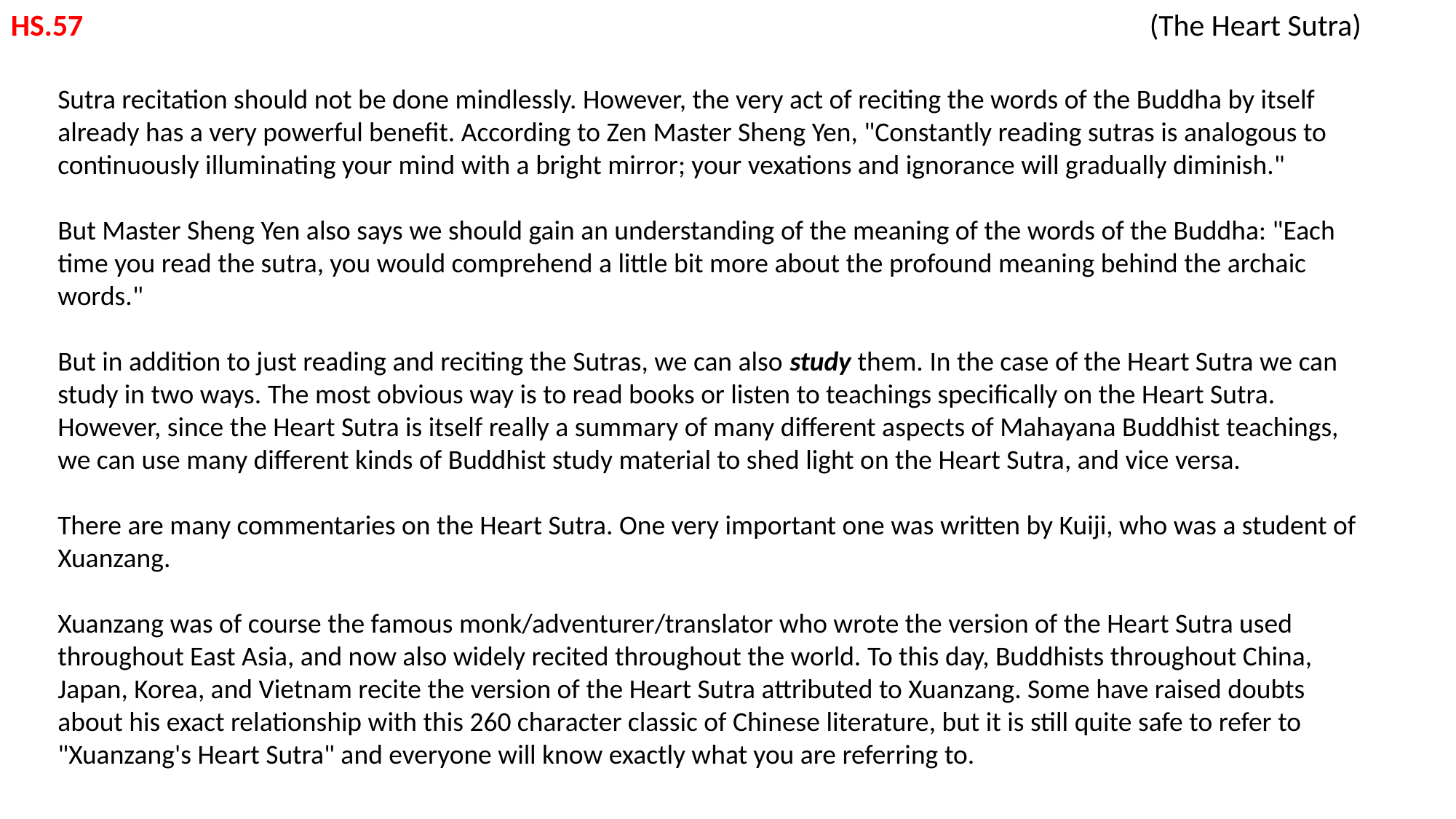

HS.57  			  			                                                                      (The Heart Sutra)
Sutra recitation should not be done mindlessly. However, the very act of reciting the words of the Buddha by itself already has a very powerful benefit. According to Zen Master Sheng Yen, "Constantly reading sutras is analogous to continuously illuminating your mind with a bright mirror; your vexations and ignorance will gradually diminish."

But Master Sheng Yen also says we should gain an understanding of the meaning of the words of the Buddha: "Each time you read the sutra, you would comprehend a little bit more about the profound meaning behind the archaic words."

But in addition to just reading and reciting the Sutras, we can also study them. In the case of the Heart Sutra we can study in two ways. The most obvious way is to read books or listen to teachings specifically on the Heart Sutra. However, since the Heart Sutra is itself really a summary of many different aspects of Mahayana Buddhist teachings, we can use many different kinds of Buddhist study material to shed light on the Heart Sutra, and vice versa.

There are many commentaries on the Heart Sutra. One very important one was written by Kuiji, who was a student of Xuanzang.

Xuanzang was of course the famous monk/adventurer/translator who wrote the version of the Heart Sutra used throughout East Asia, and now also widely recited throughout the world. To this day, Buddhists throughout China, Japan, Korea, and Vietnam recite the version of the Heart Sutra attributed to Xuanzang. Some have raised doubts about his exact relationship with this 260 character classic of Chinese literature, but it is still quite safe to refer to "Xuanzang's Heart Sutra" and everyone will know exactly what you are referring to.